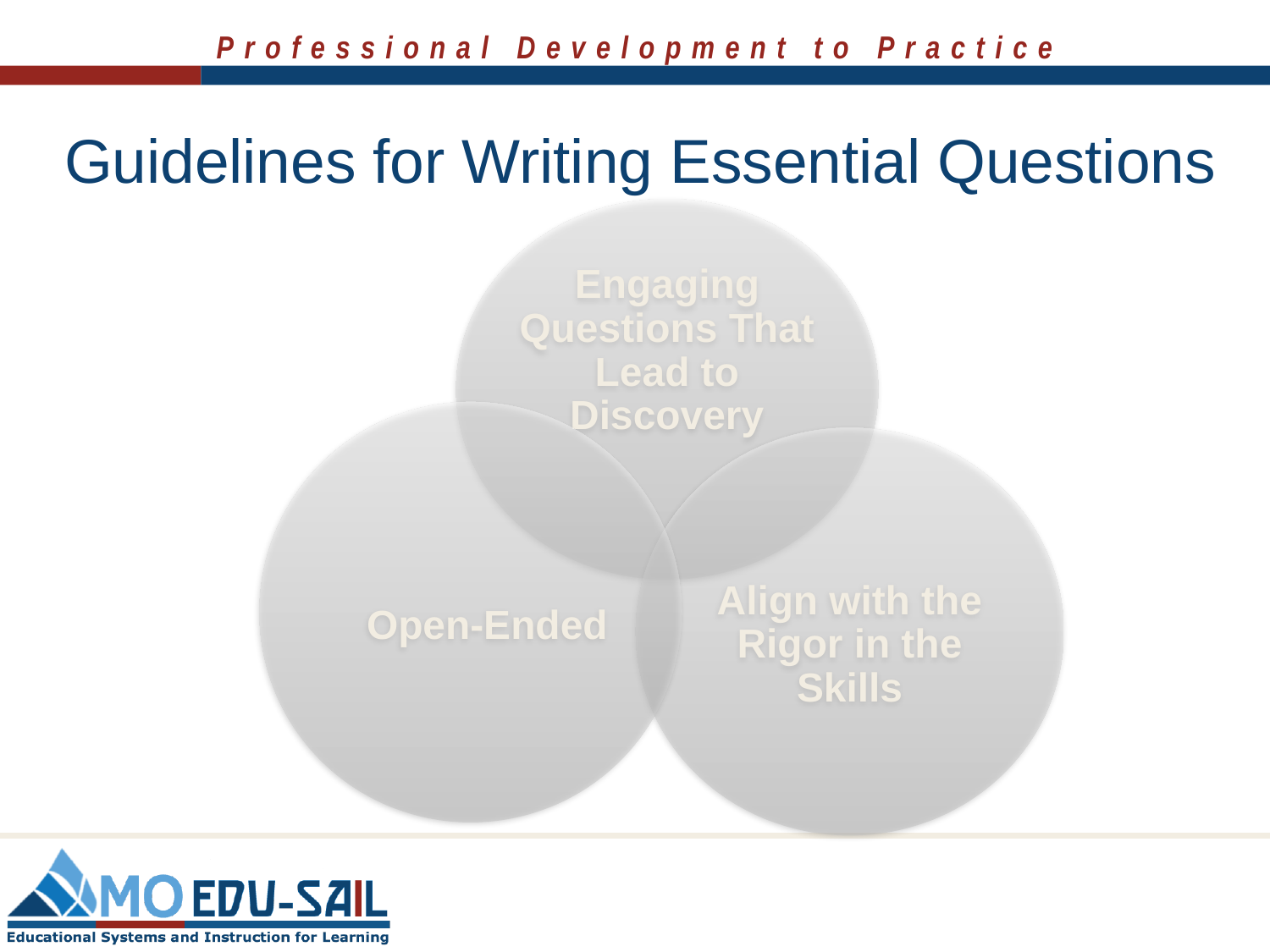

# Guidelines for Writing Essential Questions
Engaging Questions That Lead to Discovery
Align with the Rigor in the Skills
   Open-Ended